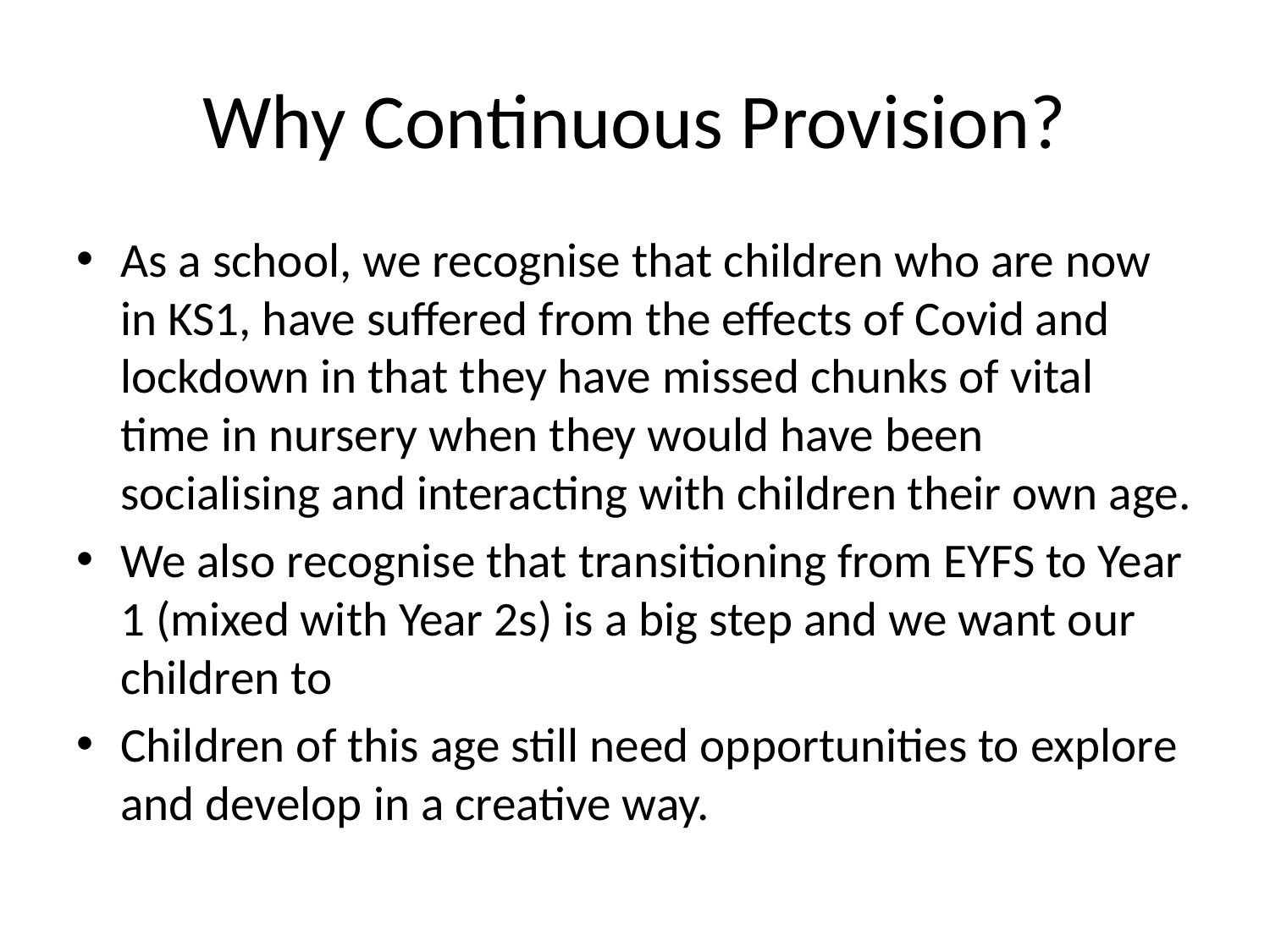

# Why Continuous Provision?
As a school, we recognise that children who are now in KS1, have suffered from the effects of Covid and lockdown in that they have missed chunks of vital time in nursery when they would have been socialising and interacting with children their own age.
We also recognise that transitioning from EYFS to Year 1 (mixed with Year 2s) is a big step and we want our children to
Children of this age still need opportunities to explore and develop in a creative way.